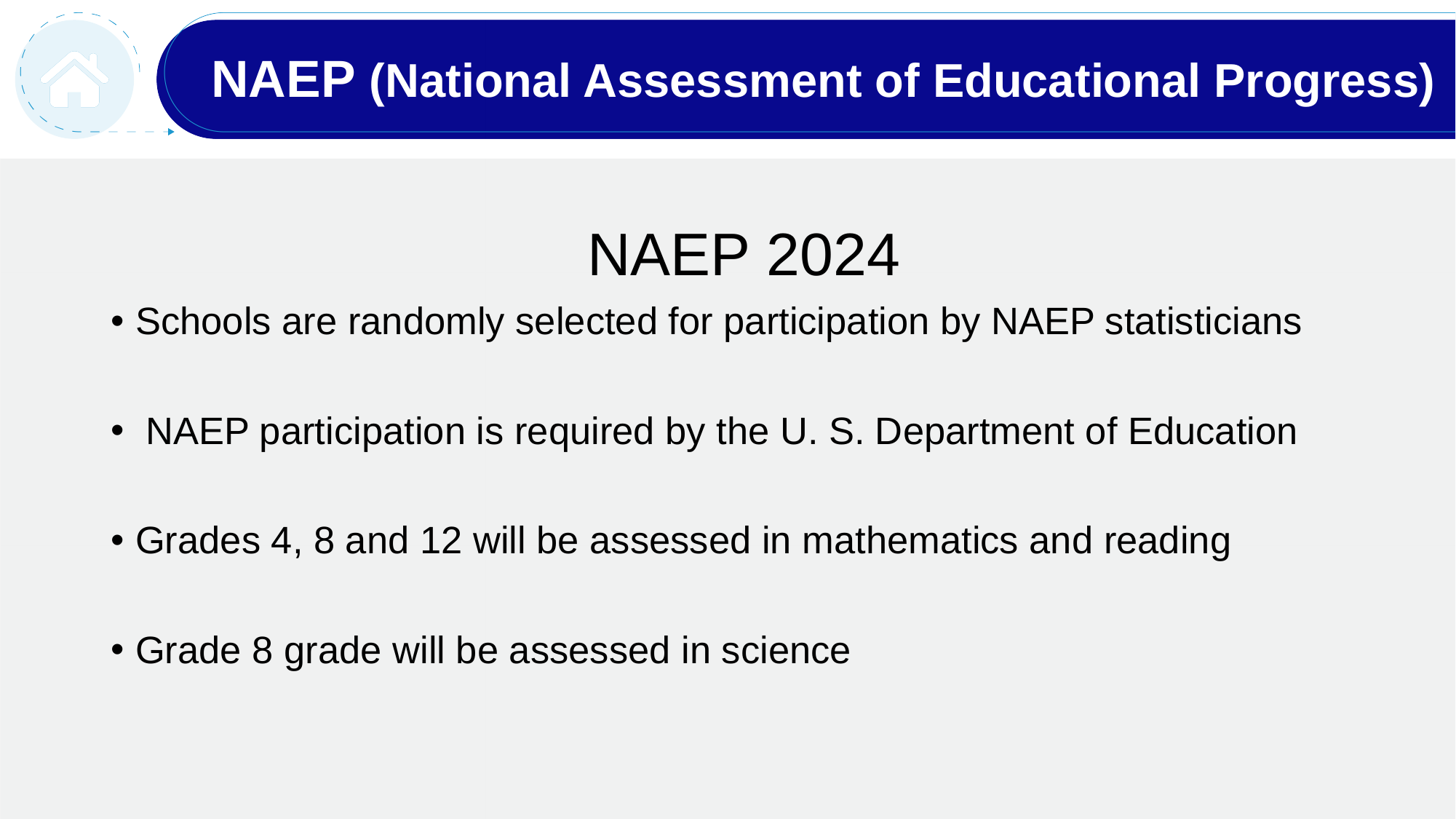

# NAEP (National Assessment of Educational Progress)
				     NAEP 2024
Schools are randomly selected for participation by NAEP statisticians

 NAEP participation is required by the U. S. Department of Education

Grades 4, 8 and 12 will be assessed in mathematics and reading

Grade 8 grade will be assessed in science